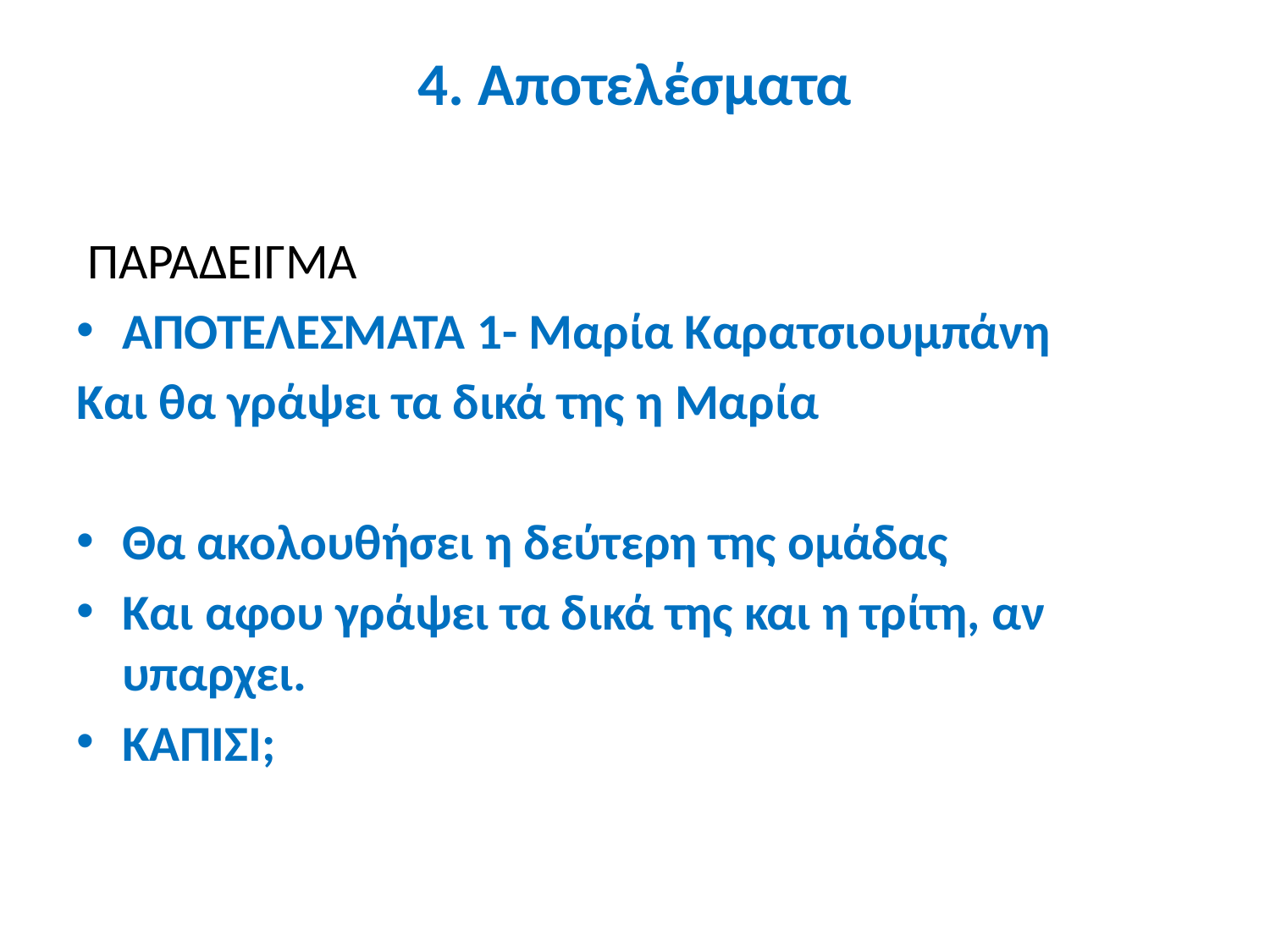

# 4. Αποτελέσματα
 ΠΑΡΑΔΕΙΓΜΑ
ΑΠΟΤΕΛΕΣΜΑΤΑ 1- Μαρία Καρατσιουμπάνη
Και θα γράψει τα δικά της η Μαρία

Θα ακολουθήσει η δεύτερη της ομάδας
Και αφου γράψει τα δικά της και η τρίτη, αν υπαρχει.
ΚΑΠΙΣΙ;